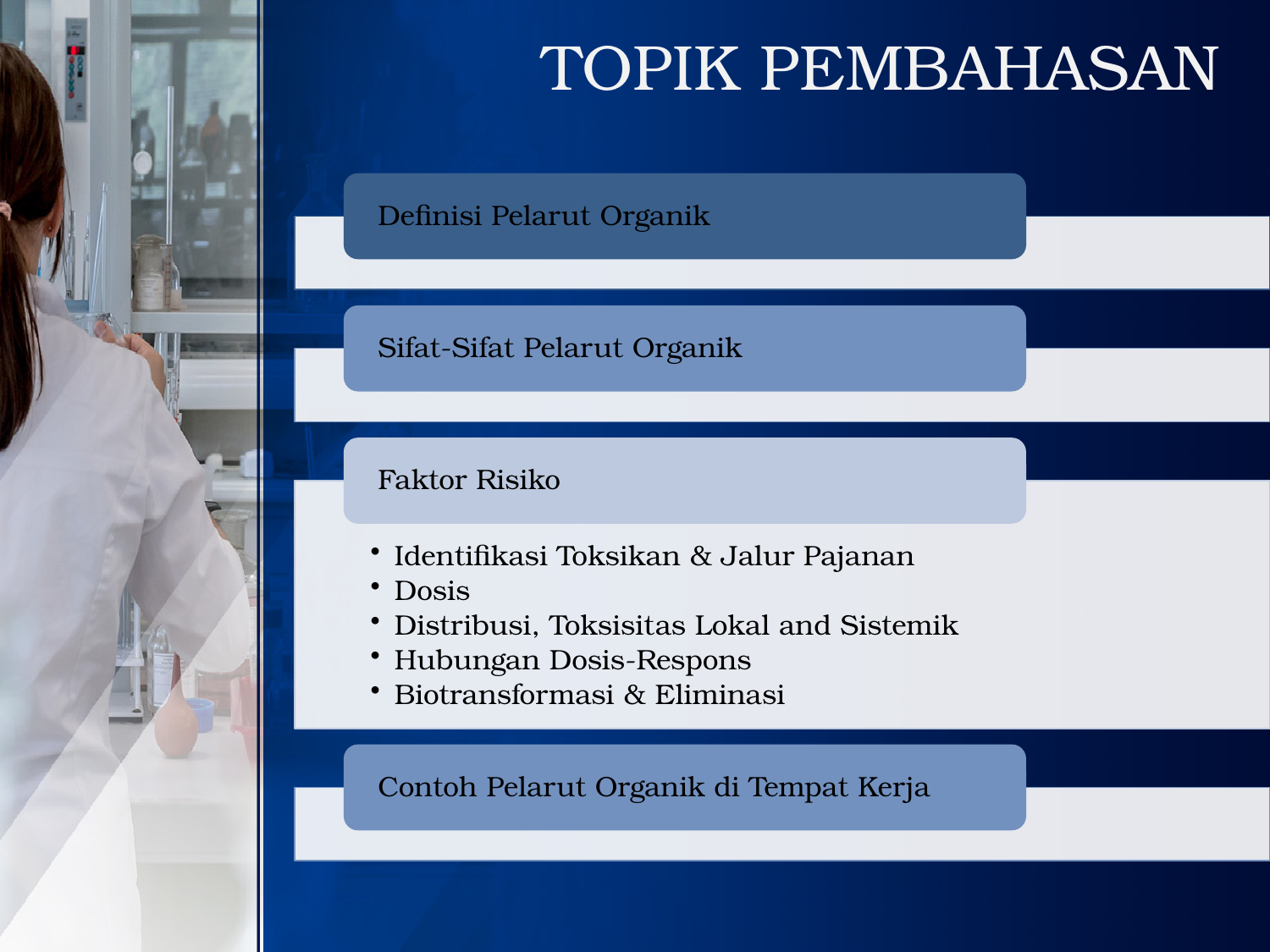

# TOPIK PEMBAHASAN
Definisi Pelarut Organik
Sifat-Sifat Pelarut Organik
Identifikasi Toksikan & Jalur Pajanan
Dosis
Distribusi, Toksisitas Lokal and Sistemik
Hubungan Dosis-Respons
Biotransformasi & Eliminasi
Faktor Risiko
Contoh Pelarut Organik di Tempat Kerja